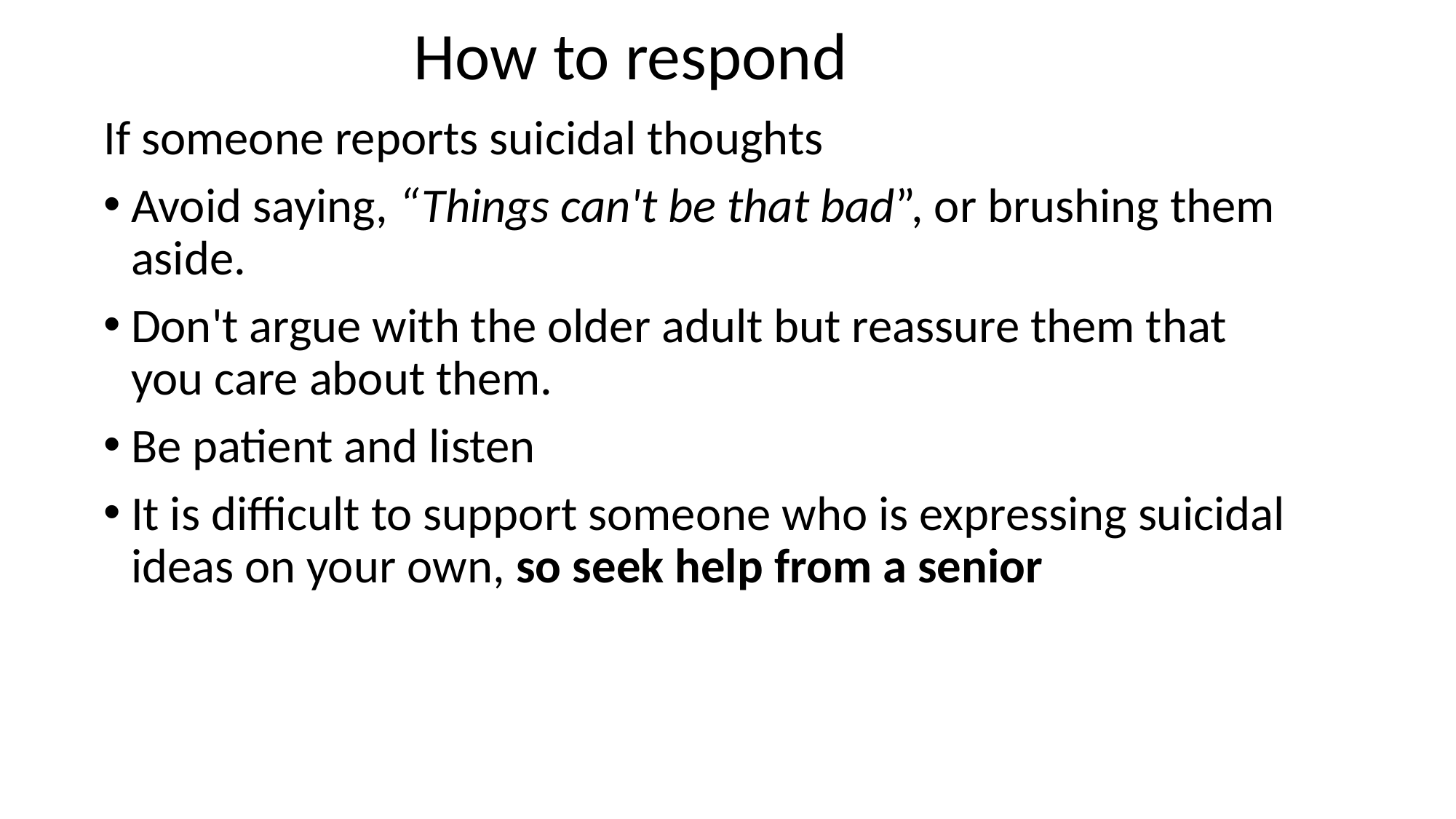

# How to respond
If someone reports suicidal thoughts
Avoid saying, “Things can't be that bad”, or brushing them aside.
Don't argue with the older adult but reassure them that you care about them.
Be patient and listen
It is difficult to support someone who is expressing suicidal ideas on your own, so seek help from a senior